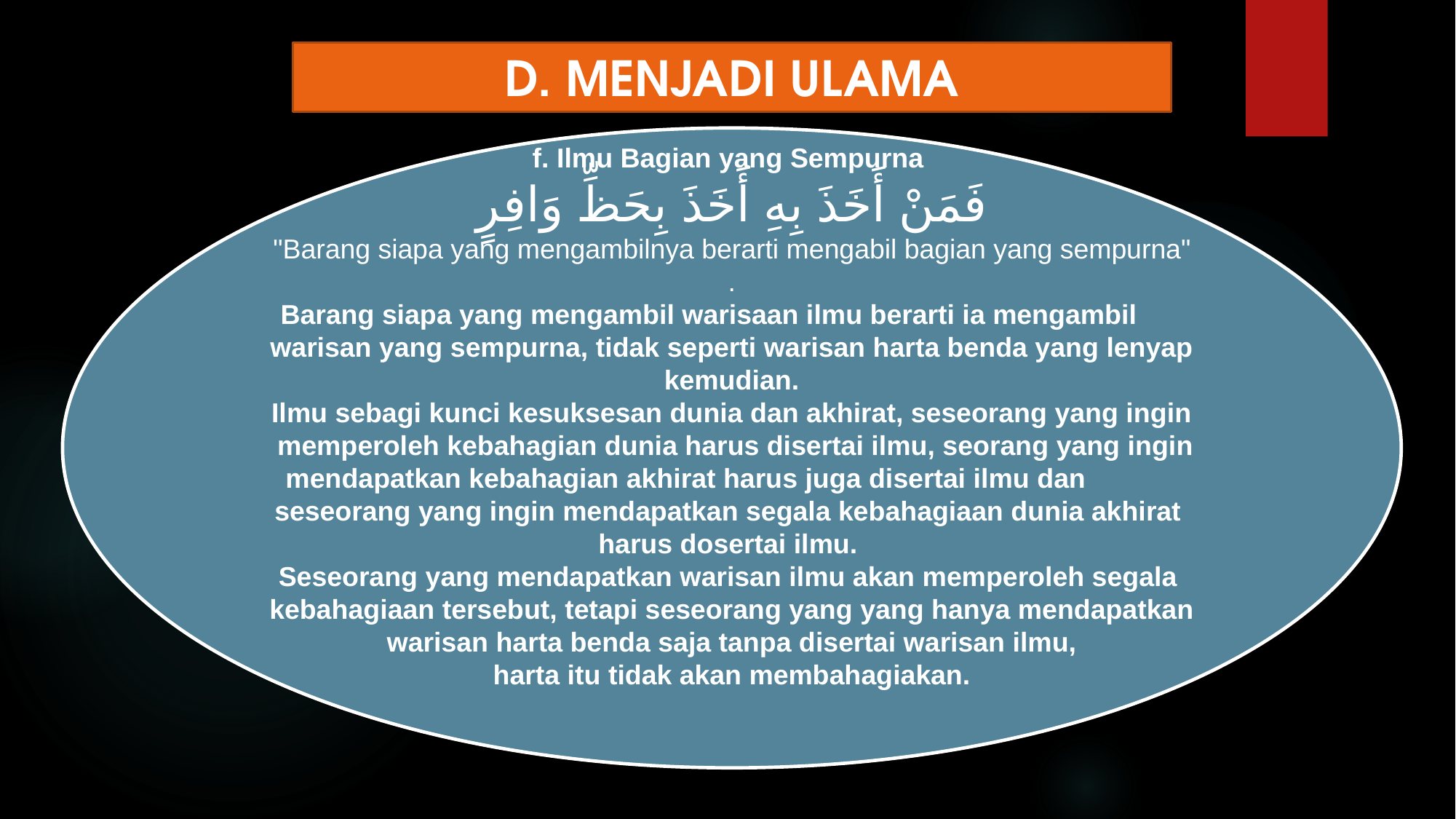

D. MENJADI ULAMA

f. Ilmu Bagian yang Sempurna
فَمَنْ أَخَذَ بِهِ أَخَذَ بِحَظِّ وَافِرٍ
"Barang siapa yang mengambilnya berarti mengabil bagian yang sempurna".
Barang siapa yang mengambil warisaan ilmu berarti ia mengambil       warisan yang sempurna, tidak seperti warisan harta benda yang lenyap kemudian.
Ilmu sebagi kunci kesuksesan dunia dan akhirat, seseorang yang ingin memperoleh kebahagian dunia harus disertai ilmu, seorang yang ingin mendapatkan kebahagian akhirat harus juga disertai ilmu dan              seseorang yang ingin mendapatkan segala kebahagiaan dunia akhirat harus dosertai ilmu.
Seseorang yang mendapatkan warisan ilmu akan memperoleh segala  kebahagiaan tersebut, tetapi seseorang yang yang hanya mendapatkan warisan harta benda saja tanpa disertai warisan ilmu,
harta itu tidak akan membahagiakan.